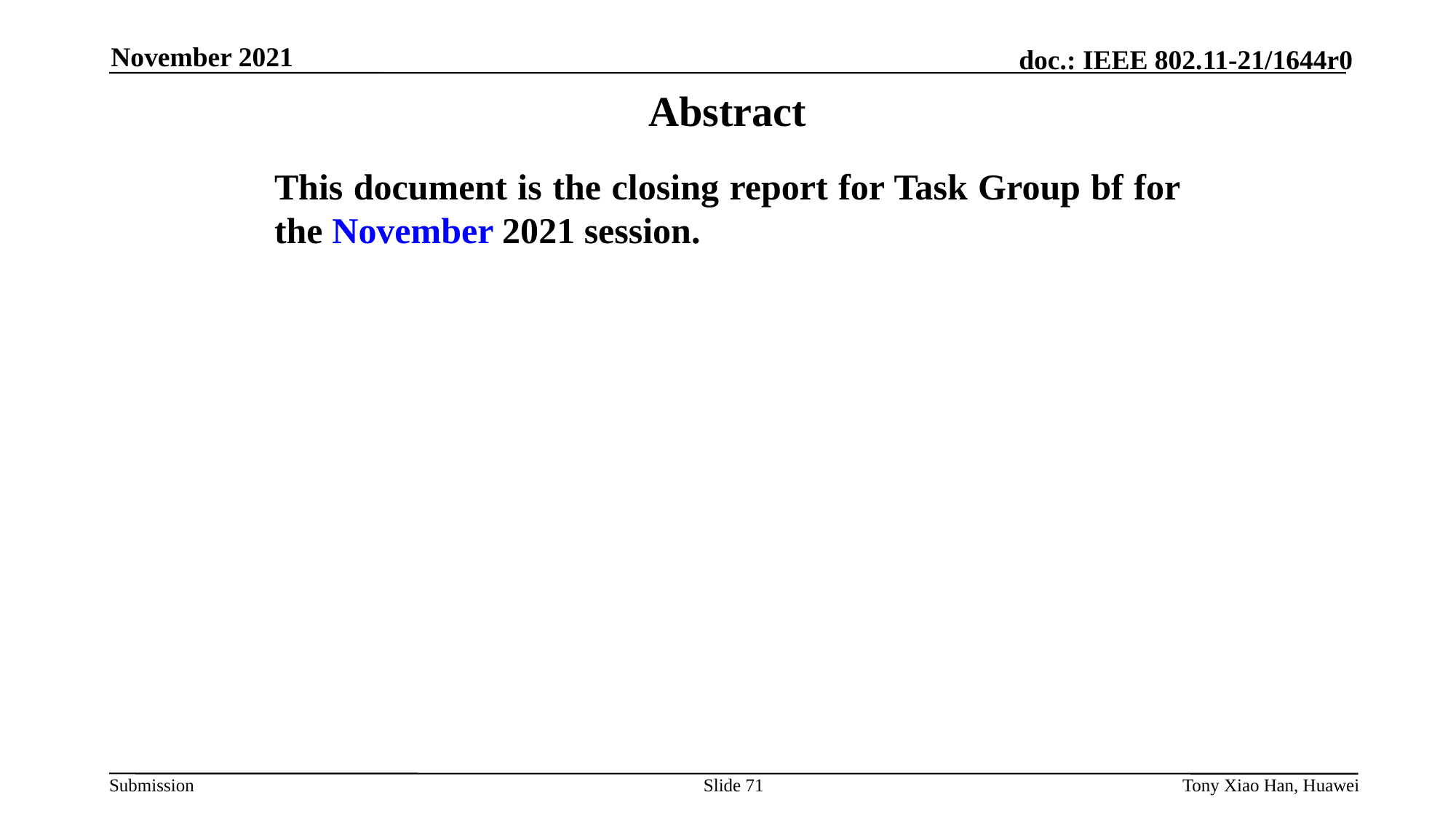

November 2021
# Abstract
This document is the closing report for Task Group bf for the November 2021 session.
Slide 71
Tony Xiao Han, Huawei